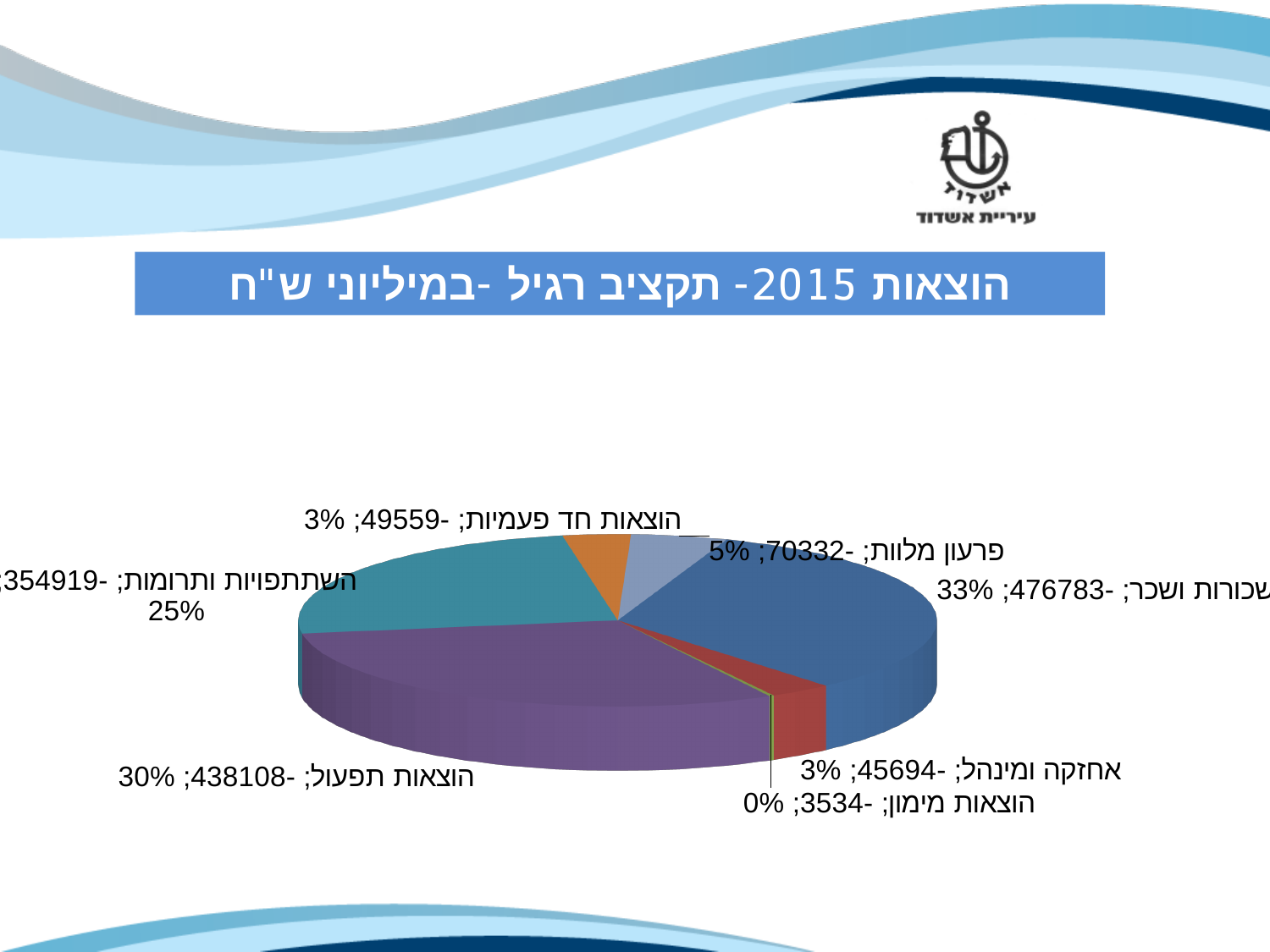

[unsupported chart]

הוצאות 2015- תקציב רגיל -במיליוני ש"ח